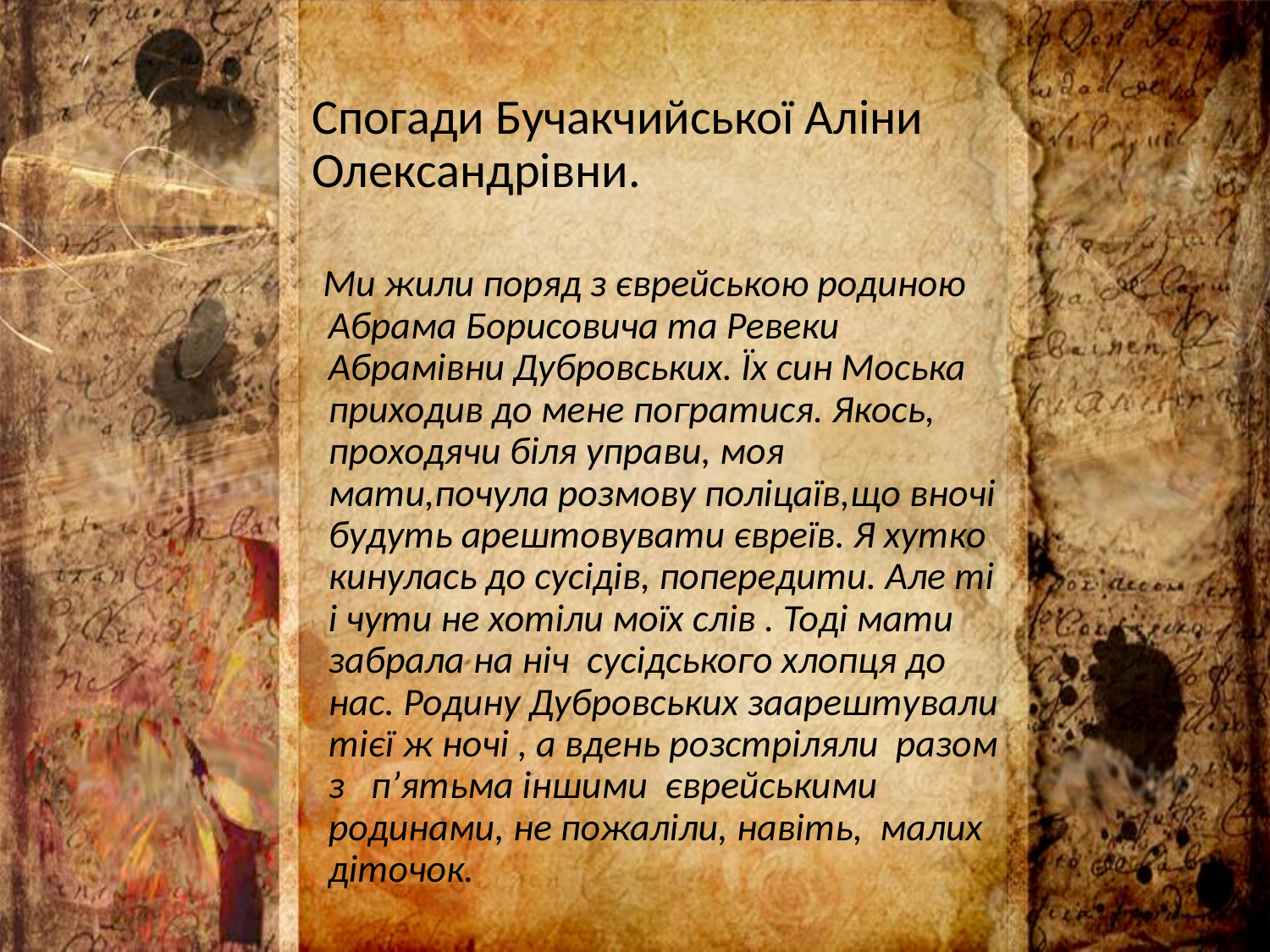

# Спогади Бучакчийської Аліни Олександрівни.
   Ми жили поряд з єврейською родиною  Абрама Борисовича та Ревеки Абрамівни Дубровських. Їх син Моська приходив до мене погратися. Якось,  проходячи біля управи, моя мати,почула розмову поліцаїв,що вночі будуть арештовувати євреїв. Я хутко кинулась до сусідів, попередити. Але ті і чути не хотіли моїх слів . Тоді мати забрала на ніч  сусідського хлопця до нас. Родину Дубровських заарештували тієї ж ночі , а вдень розстріляли  разом з   п’ятьма іншими  єврейськими родинами, не пожаліли, навіть,  малих діточок.